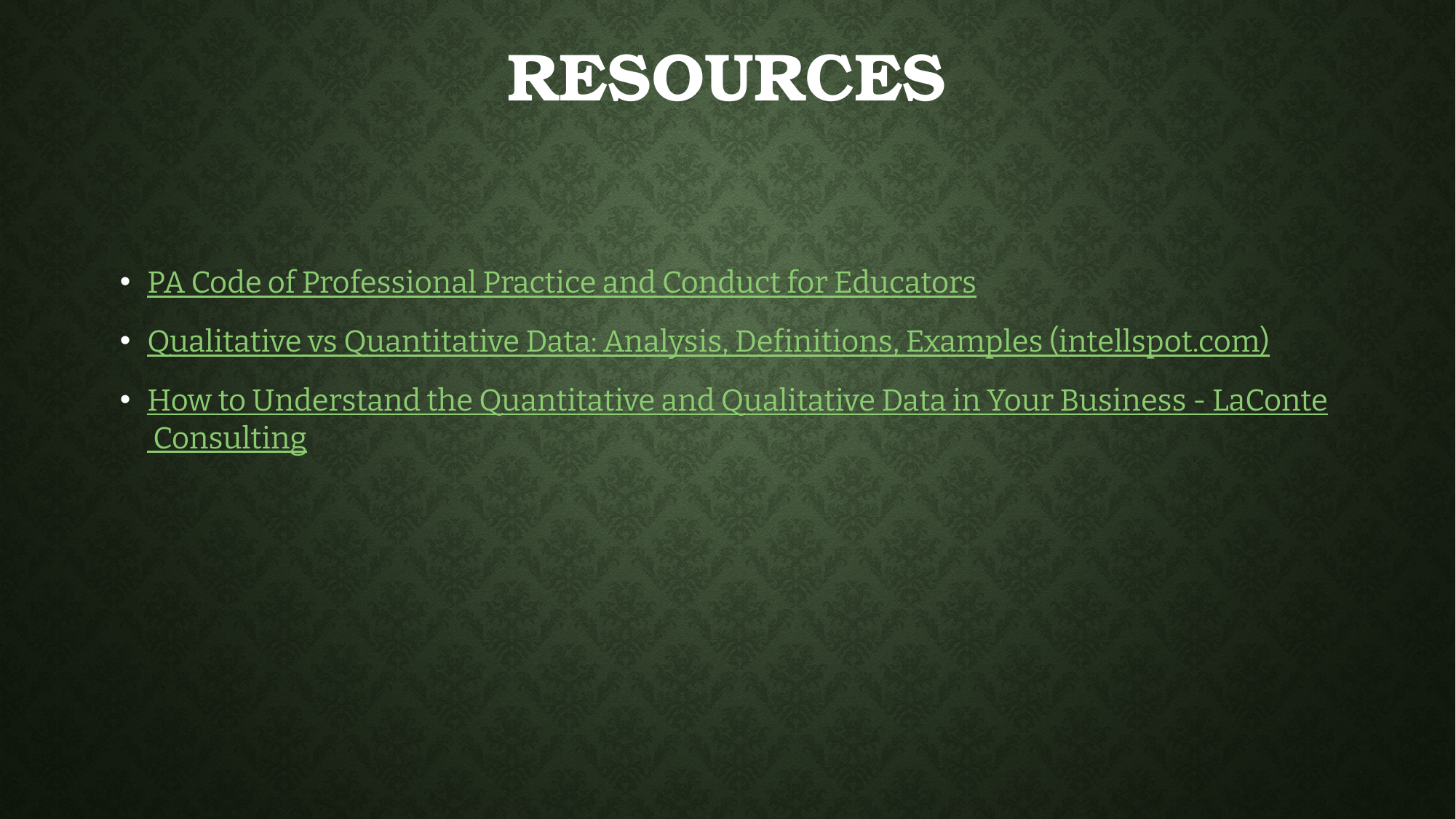

# Resources
PA Code of Professional Practice and Conduct for Educators
Qualitative vs Quantitative Data: Analysis, Definitions, Examples (intellspot.com)
How to Understand the Quantitative and Qualitative Data in Your Business - LaConte Consulting